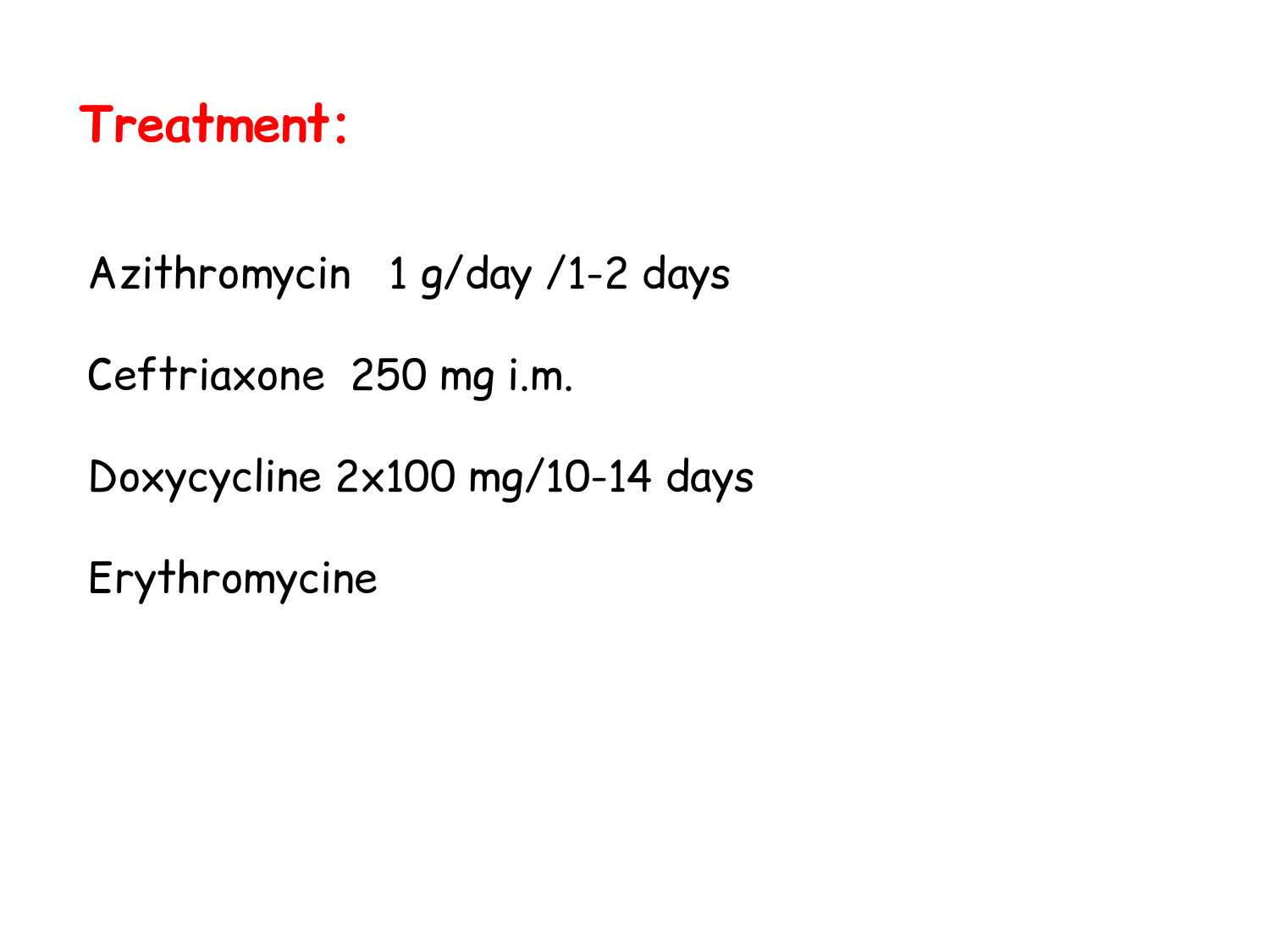

Treatment:

Azithromycin   1 g/day /1-2 days

Ceftriaxone  250 mg i.m.

Doxycycline 2x100 mg/10-14 days

Erythromycine